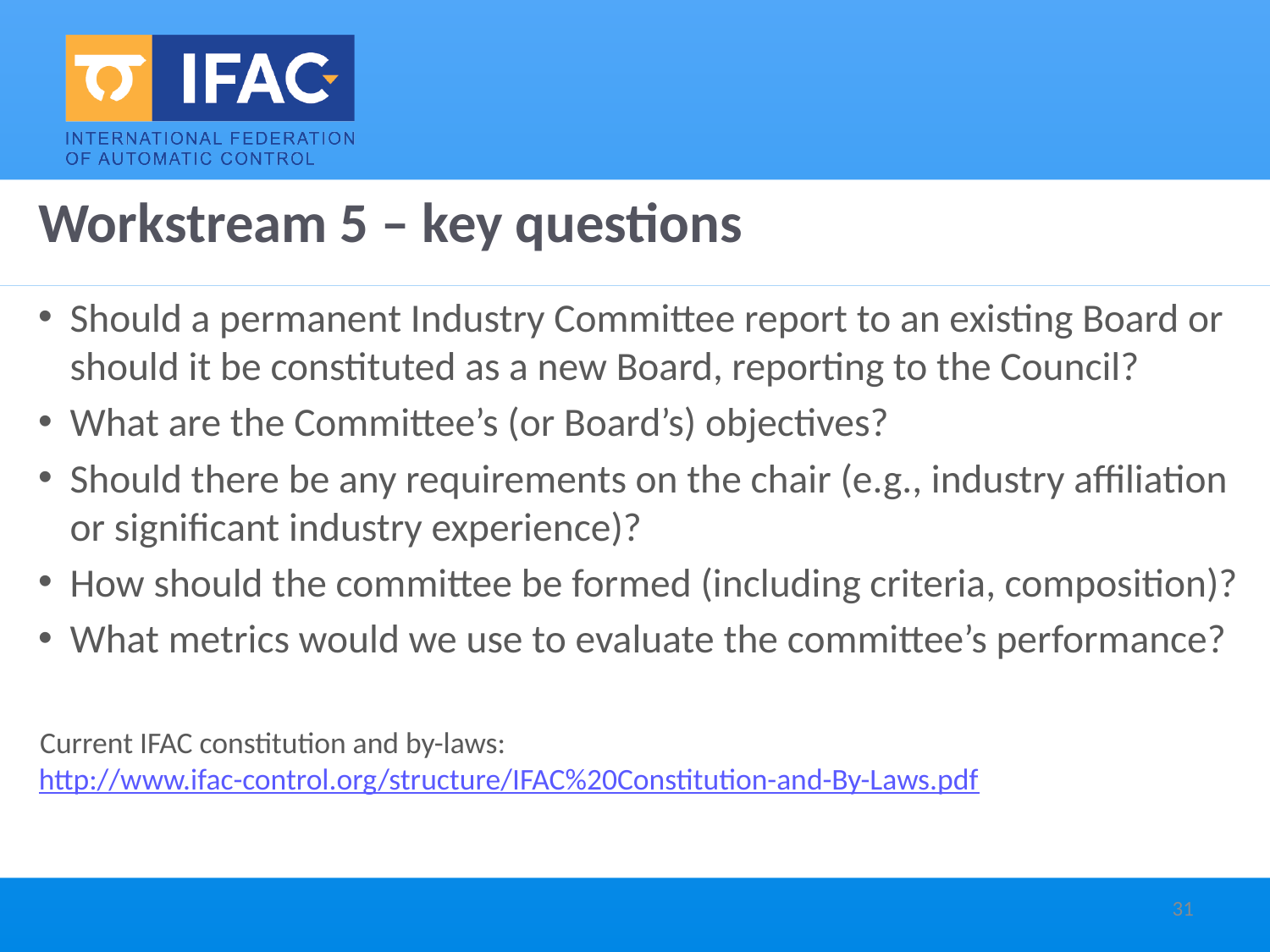

# Workstream 5 – key questions
Should a permanent Industry Committee report to an existing Board or should it be constituted as a new Board, reporting to the Council?
What are the Committee’s (or Board’s) objectives?
Should there be any requirements on the chair (e.g., industry affiliation or significant industry experience)?
How should the committee be formed (including criteria, composition)?
What metrics would we use to evaluate the committee’s performance?

Current IFAC constitution and by-laws:  http://www.ifac-control.org/structure/IFAC%20Constitution-and-By-Laws.pdf
31